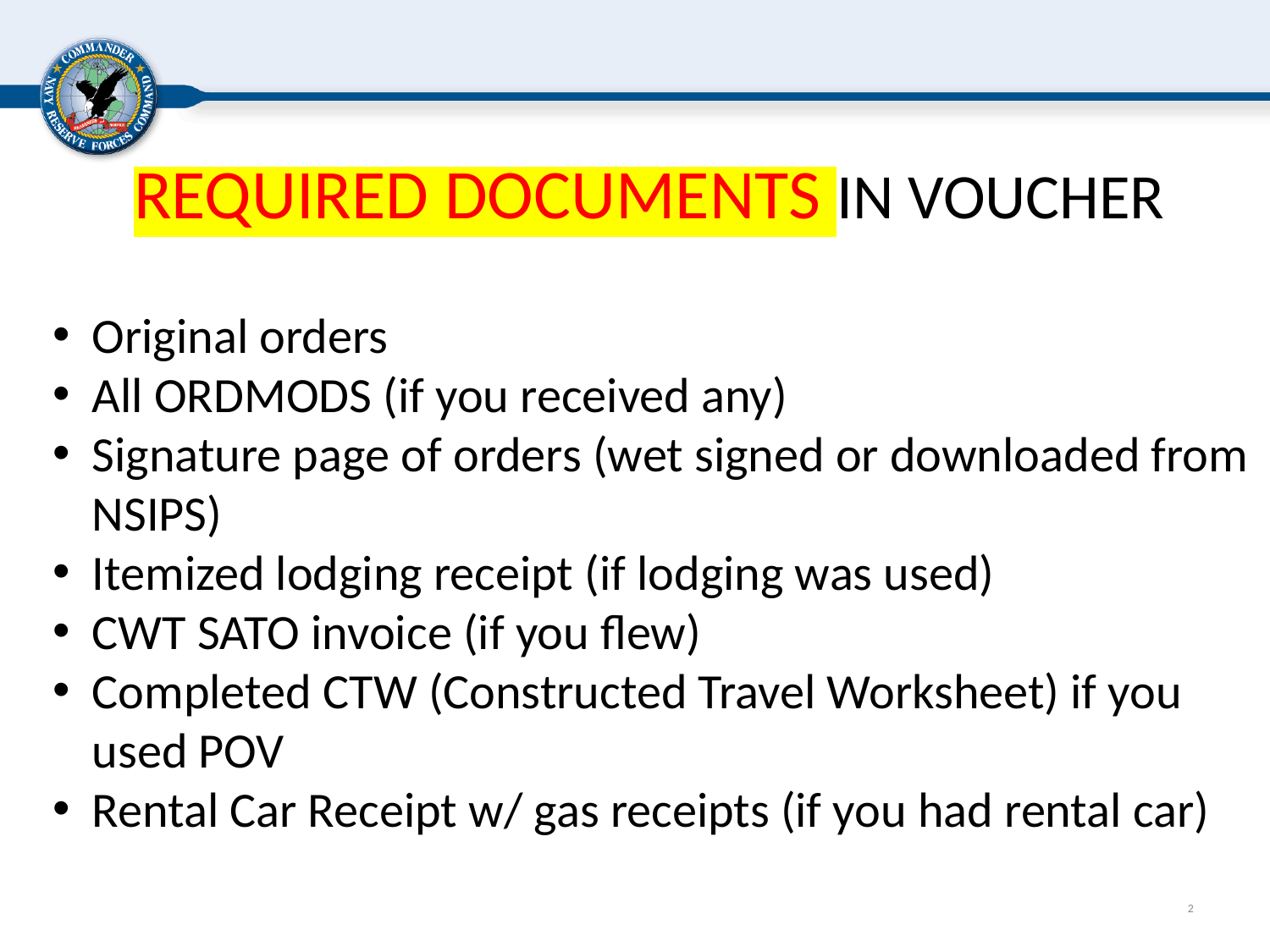

# REQUIRED DOCUMENTS IN VOUCHER
Original orders
All ORDMODS (if you received any)
Signature page of orders (wet signed or downloaded from NSIPS)
Itemized lodging receipt (if lodging was used)
CWT SATO invoice (if you flew)
Completed CTW (Constructed Travel Worksheet) if you used POV
Rental Car Receipt w/ gas receipts (if you had rental car)

2